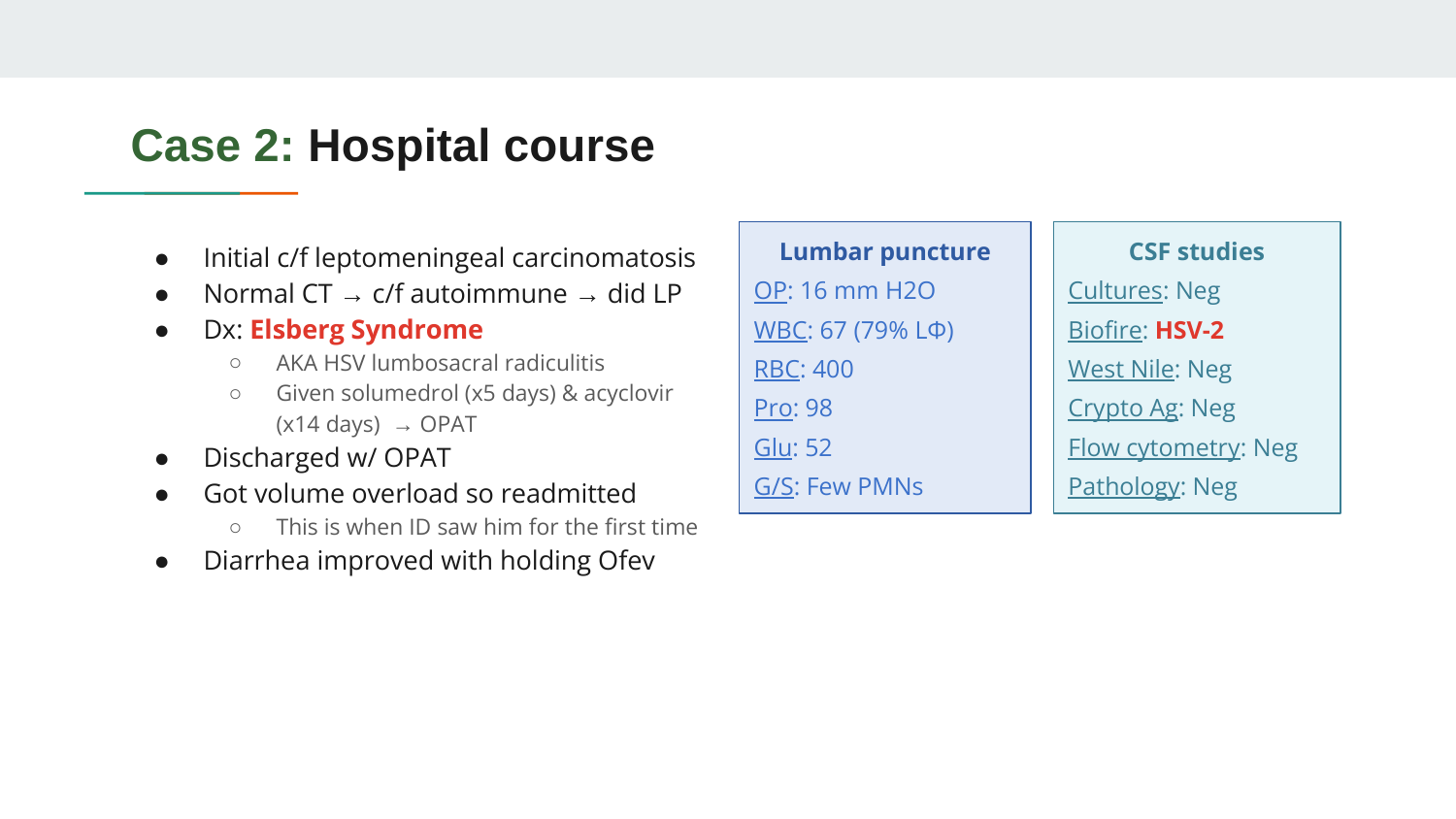

# Case 2: Hospital course
Initial c/f leptomeningeal carcinomatosis
Normal CT → c/f autoimmune → did LP
Dx: Elsberg Syndrome
AKA HSV lumbosacral radiculitis
Given solumedrol (x5 days) & acyclovir (x14 days)  → OPAT
Discharged w/ OPAT
Got volume overload so readmitted
This is when ID saw him for the first time
Diarrhea improved with holding Ofev
Lumbar puncture
OP: 16 mm H2O
WBC: 67 (79% LΦ)
RBC: 400
Pro: 98
Glu: 52
G/S: Few PMNs
CSF studies
Cultures: Neg
Biofire: HSV-2
West Nile: Neg
Crypto Ag: Neg
Flow cytometry: Neg
Pathology: Neg